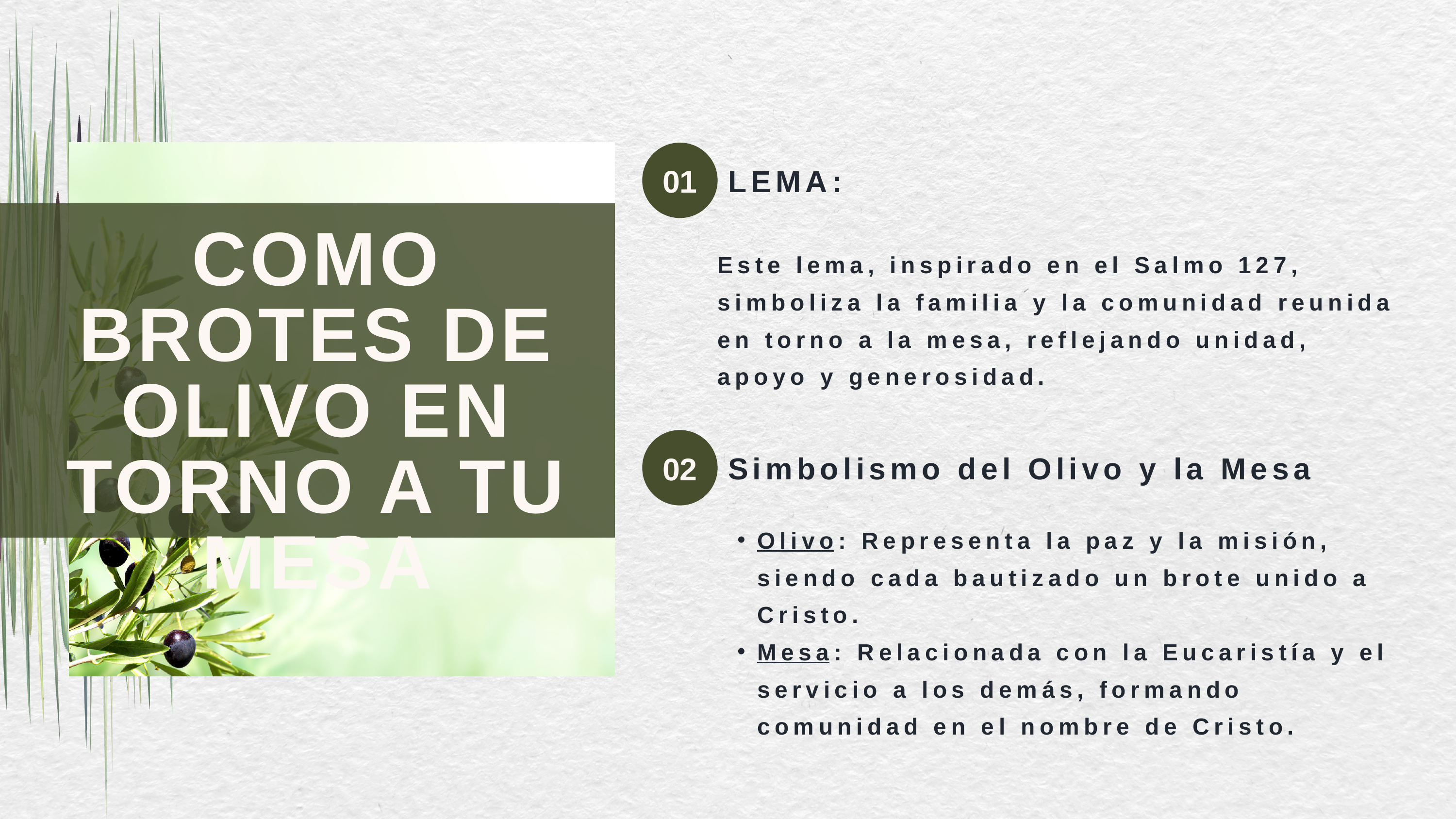

01
LEMA:

COMO BROTES DE OLIVO EN TORNO A TU MESA
Este lema, inspirado en el Salmo 127, simboliza la familia y la comunidad reunida en torno a la mesa, reflejando unidad, apoyo y generosidad.

02
Simbolismo del Olivo y la Mesa
Olivo: Representa la paz y la misión, siendo cada bautizado un brote unido a Cristo.
Mesa: Relacionada con la Eucaristía y el servicio a los demás, formando comunidad en el nombre de Cristo.